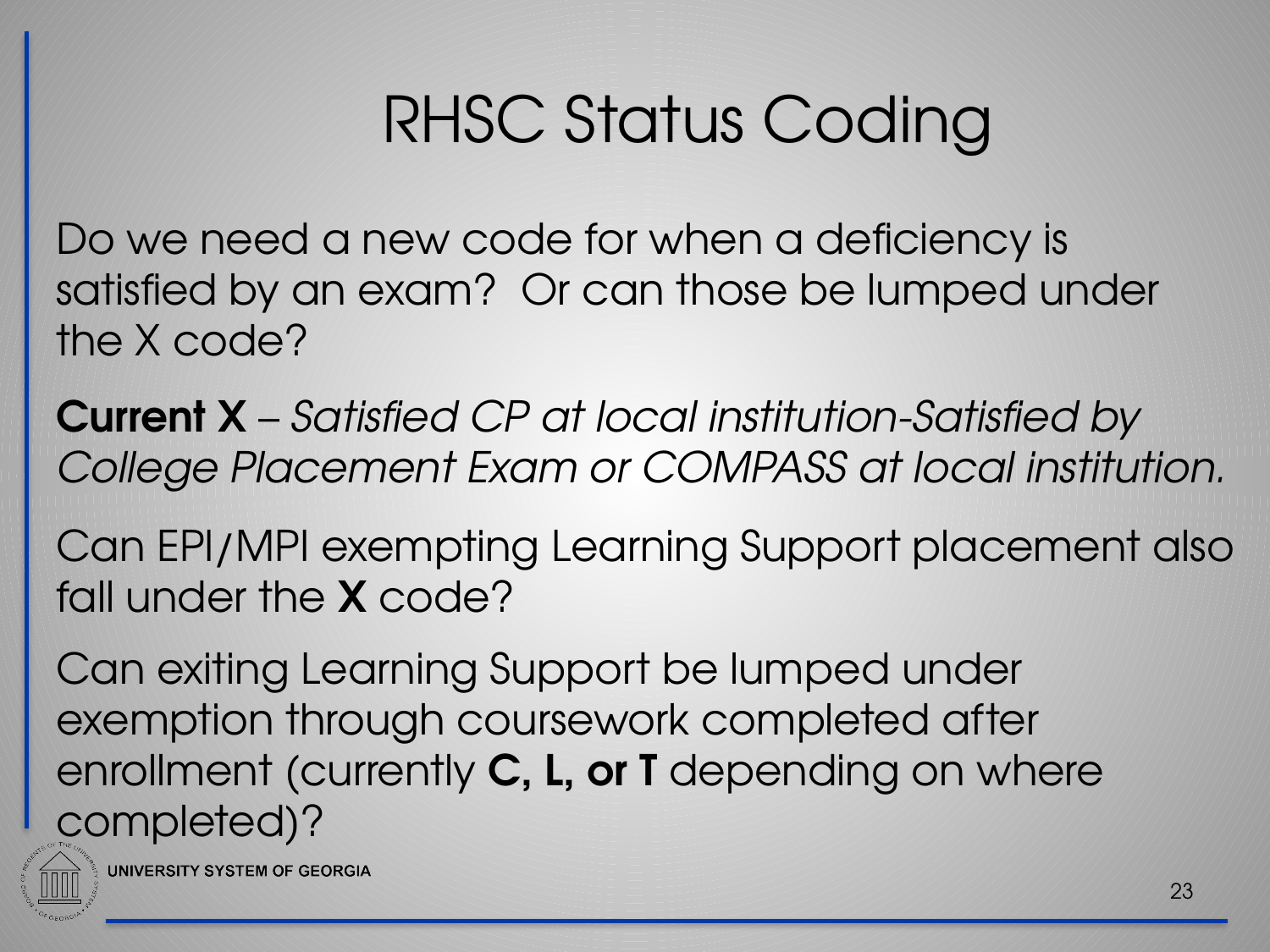

# RHSC Status Coding
Do we need a new code for when a deficiency is satisfied by an exam?  Or can those be lumped under the X code?

Current X – Satisfied CP at local institution-Satisfied by College Placement Exam or COMPASS at local institution.

Can EPI/MPI exempting Learning Support placement also fall under the X code?

Can exiting Learning Support be lumped under exemption through coursework completed after enrollment (currently C, L, or T depending on where completed)?

23